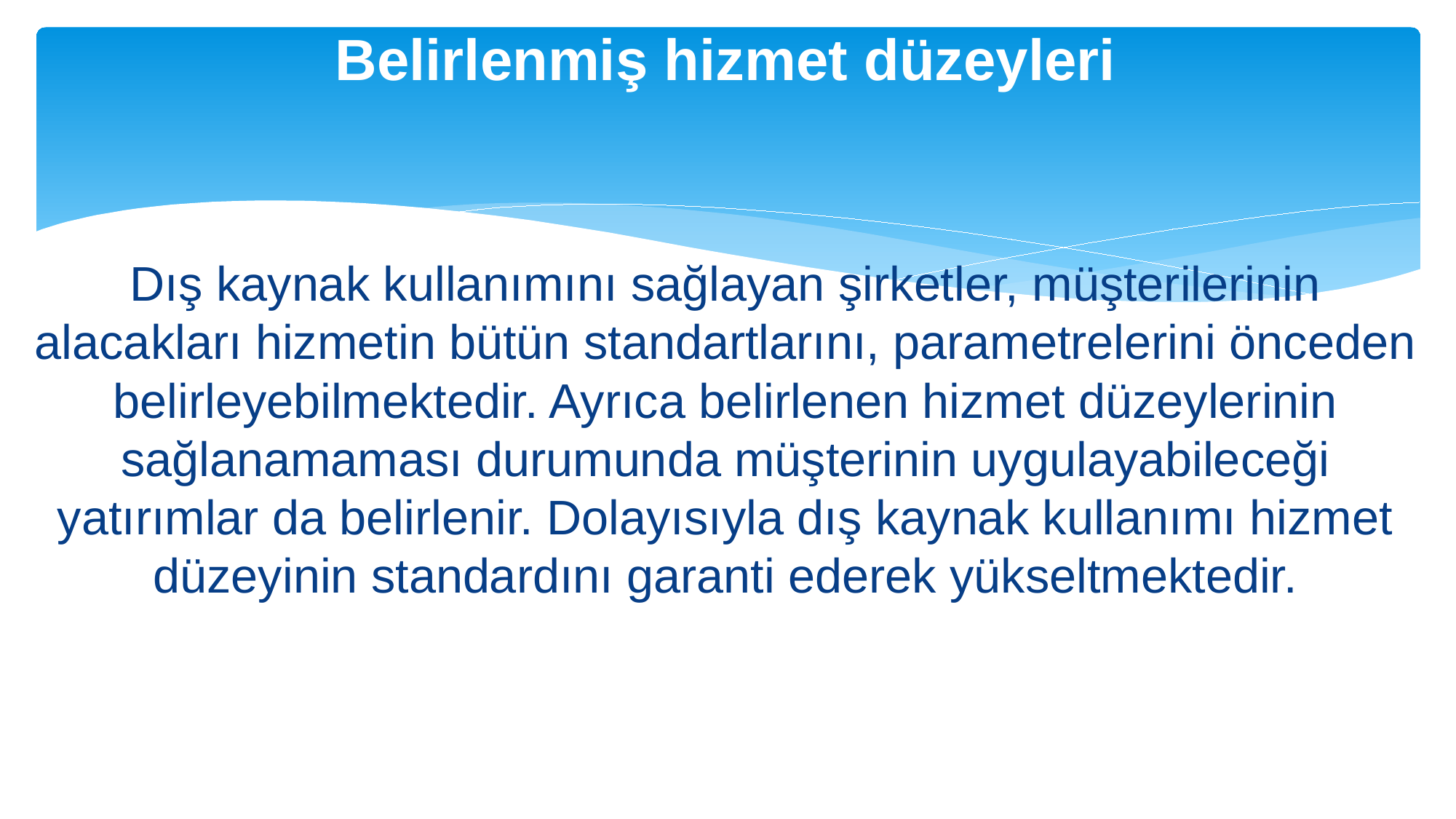

# Belirlenmiş hizmet düzeyleri

Dış kaynak kullanımını sağlayan şirketler, müşterilerinin alacakları hizmetin bütün standartlarını, parametrelerini önceden belirleyebilmektedir. Ayrıca belirlenen hizmet düzeylerinin sağlanamaması durumunda müşterinin uygulayabileceği yatırımlar da belirlenir. Dolayısıyla dış kaynak kullanımı hizmet düzeyinin standardını garanti ederek yükseltmektedir.